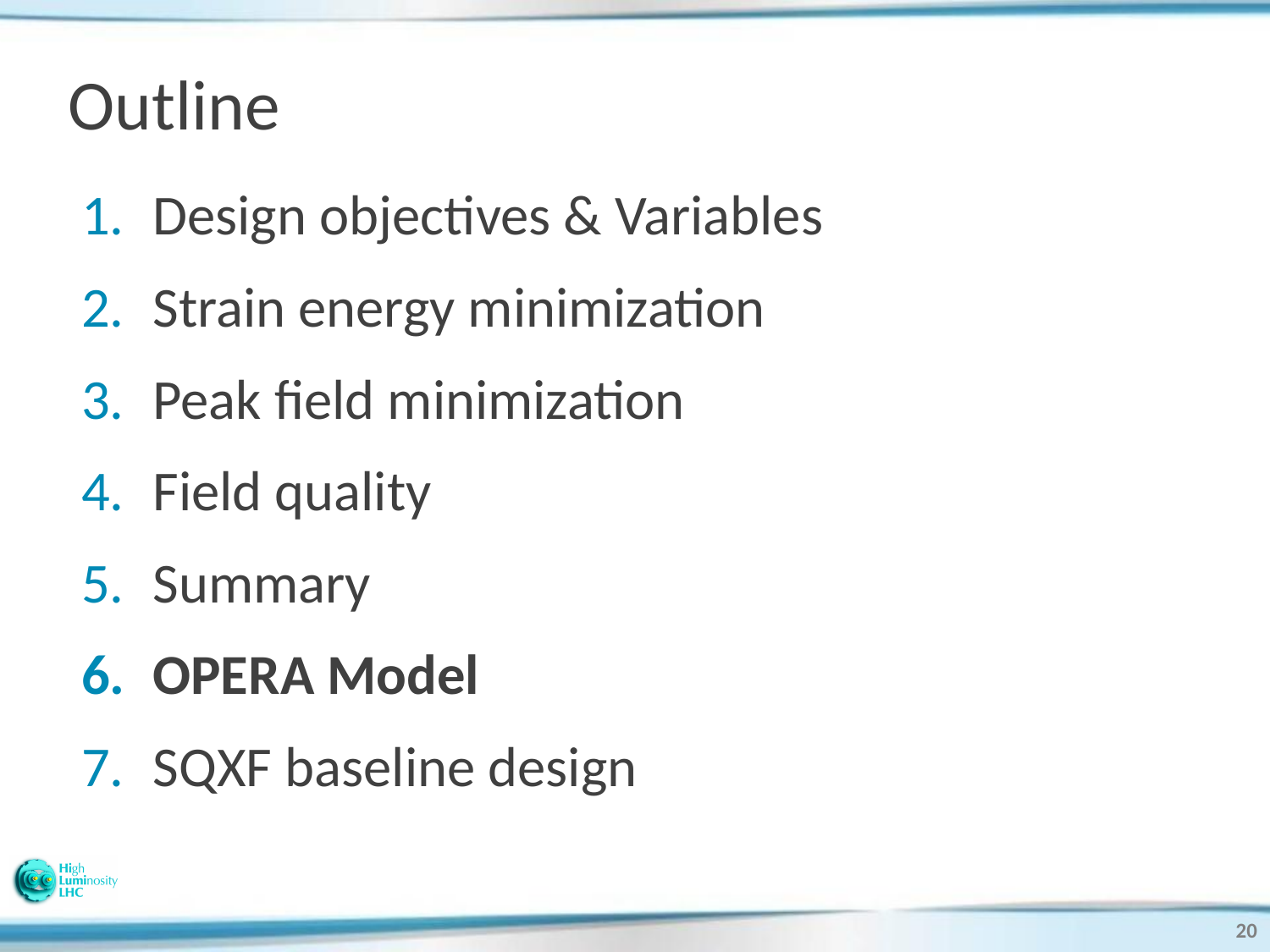

# Outline
Design objectives & Variables
Strain energy minimization
Peak field minimization
Field quality
Summary
OPERA Model
SQXF baseline design

20